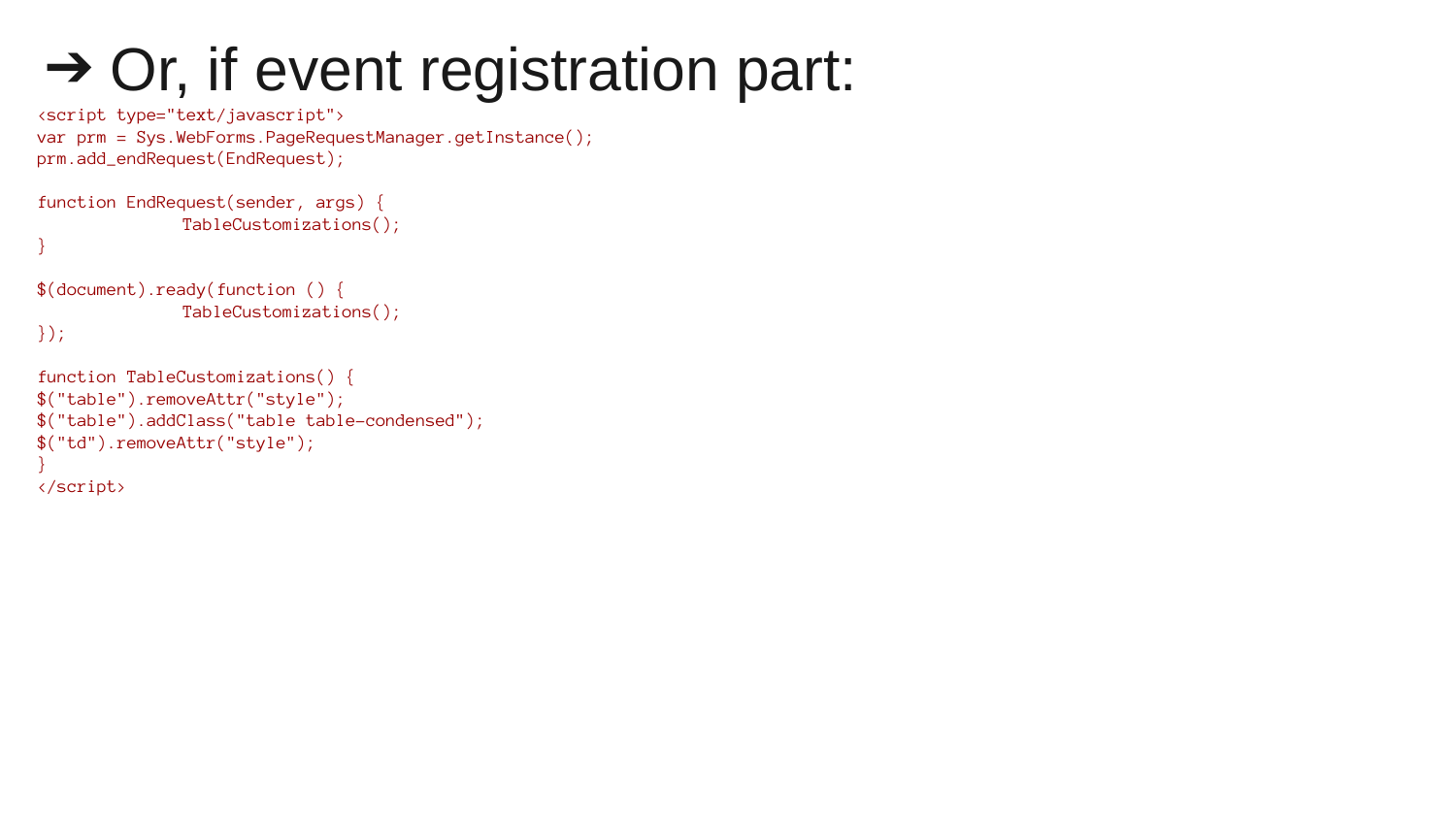

Or, if event registration part:
<script type="text/javascript">
var prm = Sys.WebForms.PageRequestManager.getInstance();
prm.add_endRequest(EndRequest);

function EndRequest(sender, args) {
	TableCustomizations();
}

$(document).ready(function () {
	TableCustomizations();
});

function TableCustomizations() {
$("table").removeAttr("style");
$("table").addClass("table table-condensed");
$("td").removeAttr("style");
}
</script>